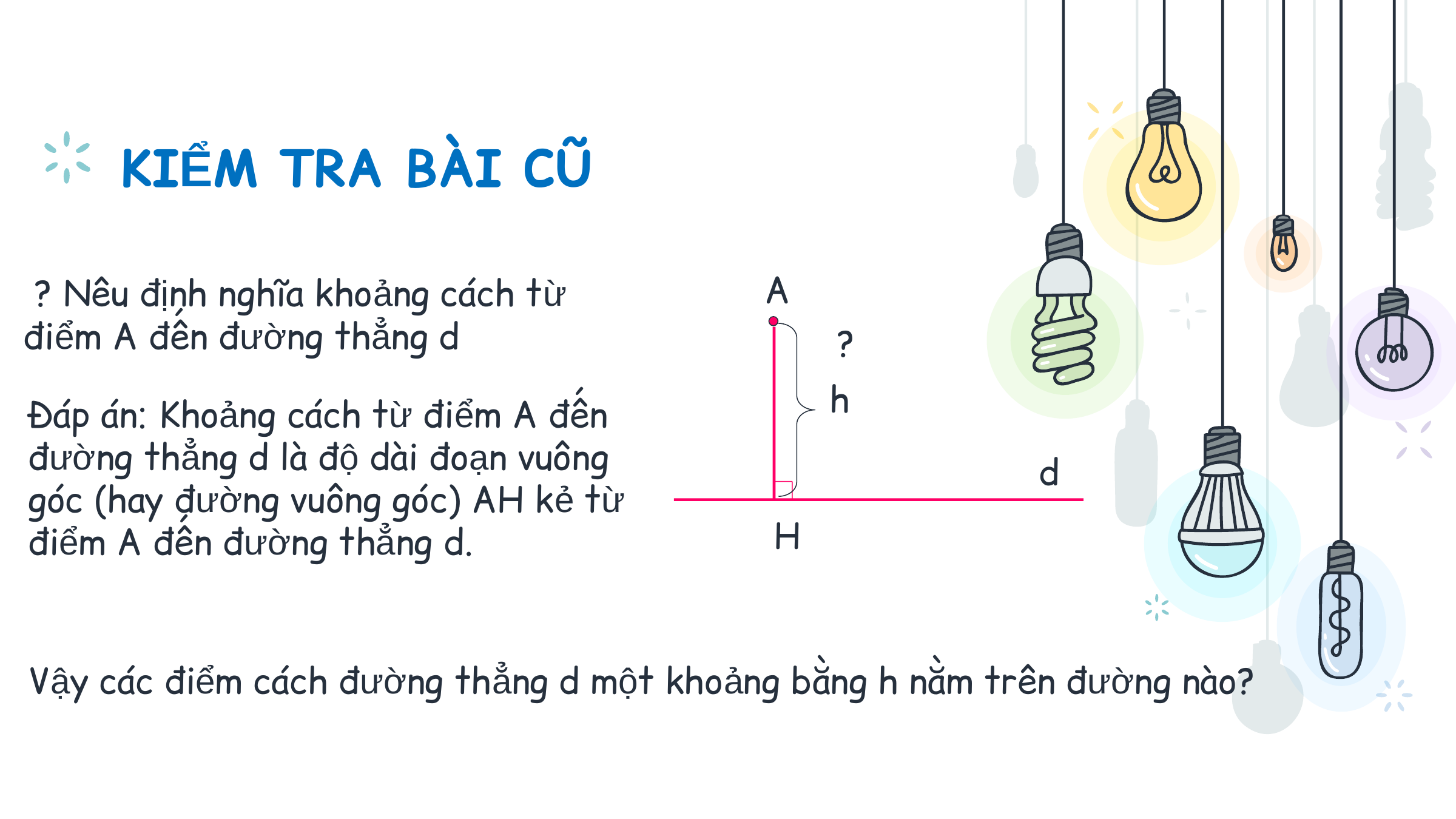

KIỂM TRA BÀI CŨ
A
 ? Nêu định nghĩa khoảng cách từ điểm A đến đường thẳng d

?

h
Đáp án: Khoảng cách từ điểm A đến đường thẳng d là độ dài đoạn vuông góc (hay đường vuông góc) AH kẻ từ điểm A đến đường thẳng d.
d

H
Vậy các điểm cách đường thẳng d một khoảng bằng h nằm trên đường nào?